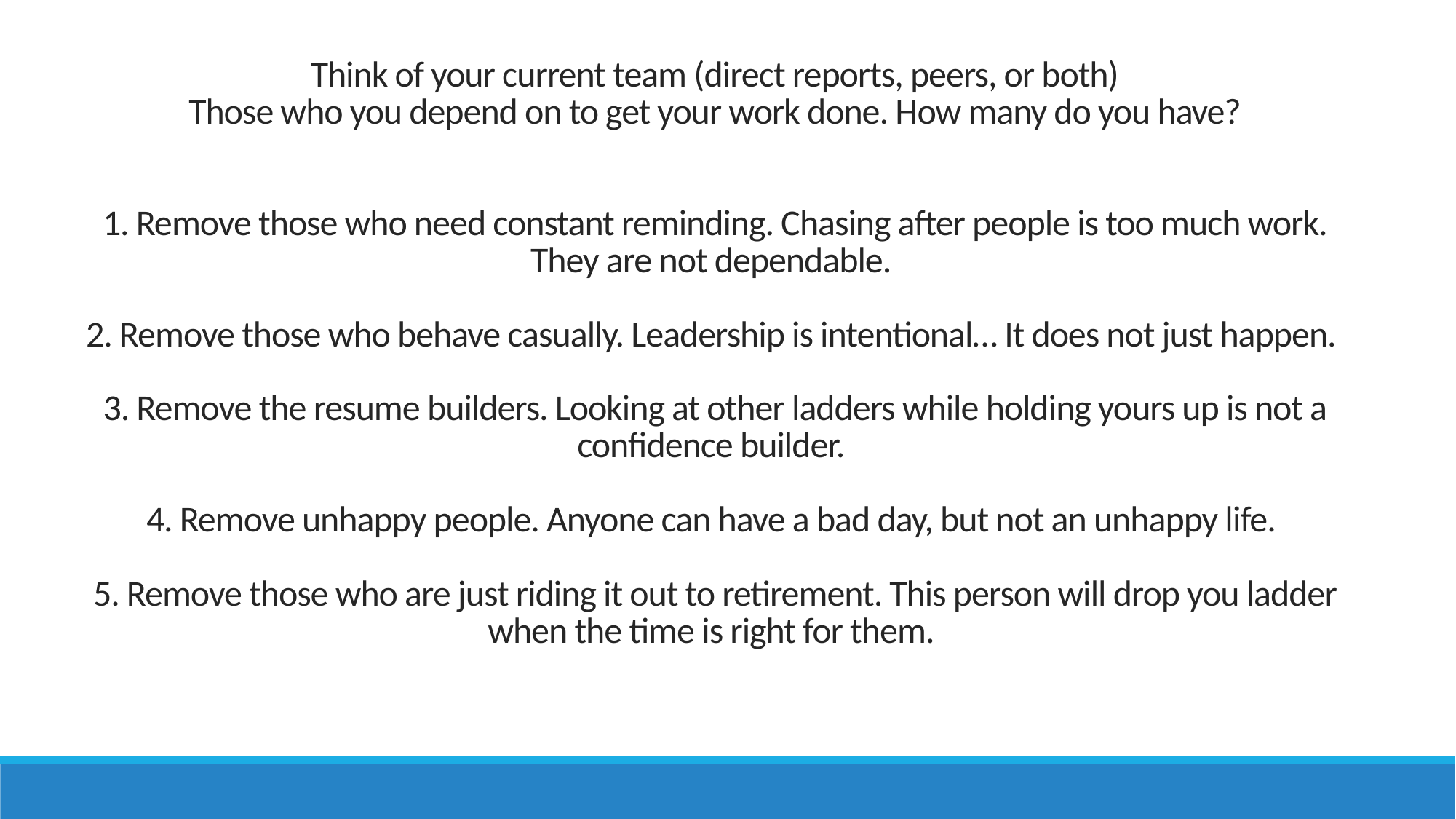

Think of your current team (direct reports, peers, or both)
Those who you depend on to get your work done. How many do you have?
1. Remove those who need constant reminding. Chasing after people is too much work. They are not dependable.
2. Remove those who behave casually. Leadership is intentional… It does not just happen.
3. Remove the resume builders. Looking at other ladders while holding yours up is not a confidence builder.
4. Remove unhappy people. Anyone can have a bad day, but not an unhappy life.
5. Remove those who are just riding it out to retirement. This person will drop you ladder when the time is right for them.